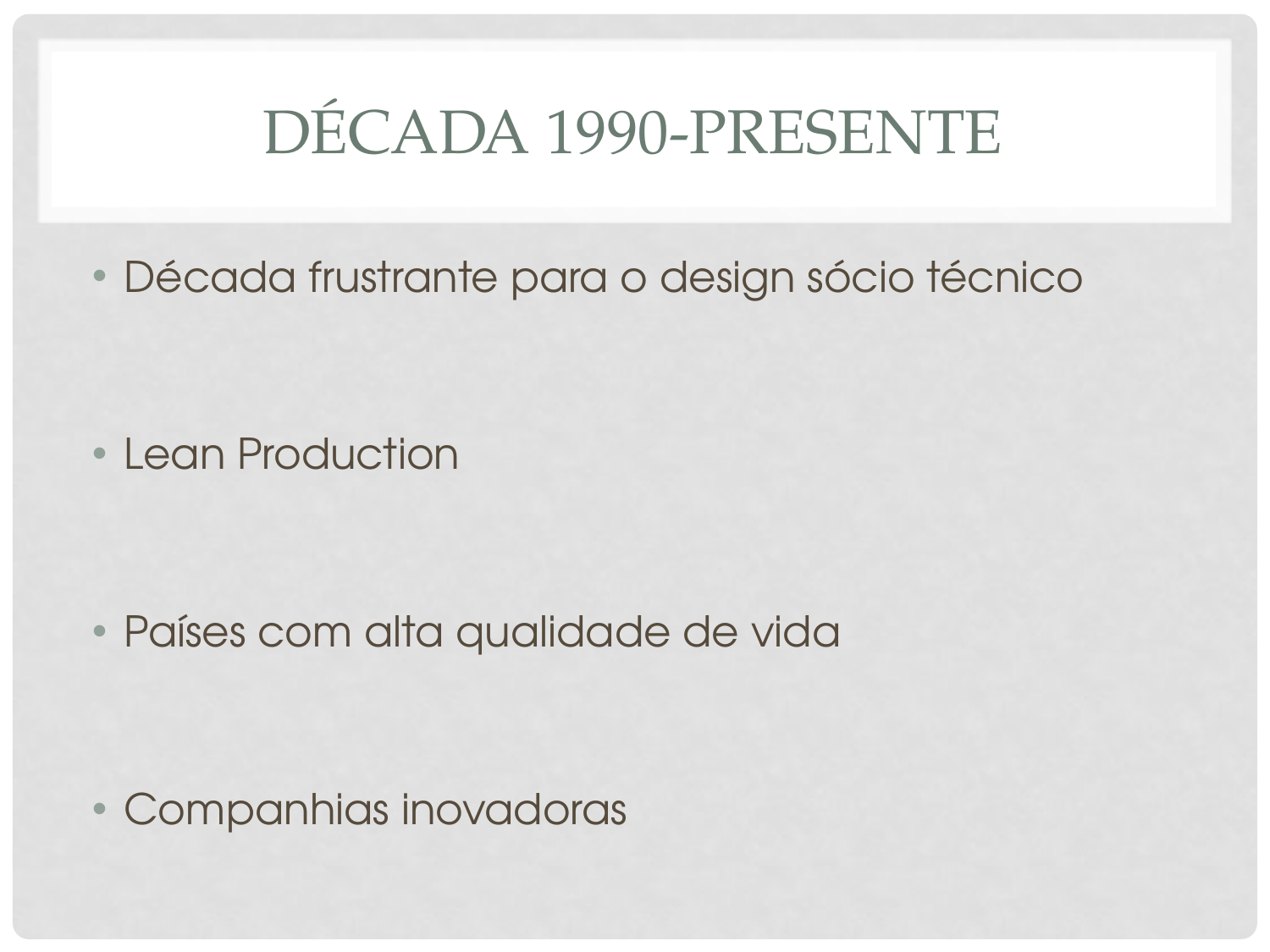

# Década 1990-Presente
Década frustrante para o design sócio técnico

Lean Production

Países com alta qualidade de vida

Companhias inovadoras